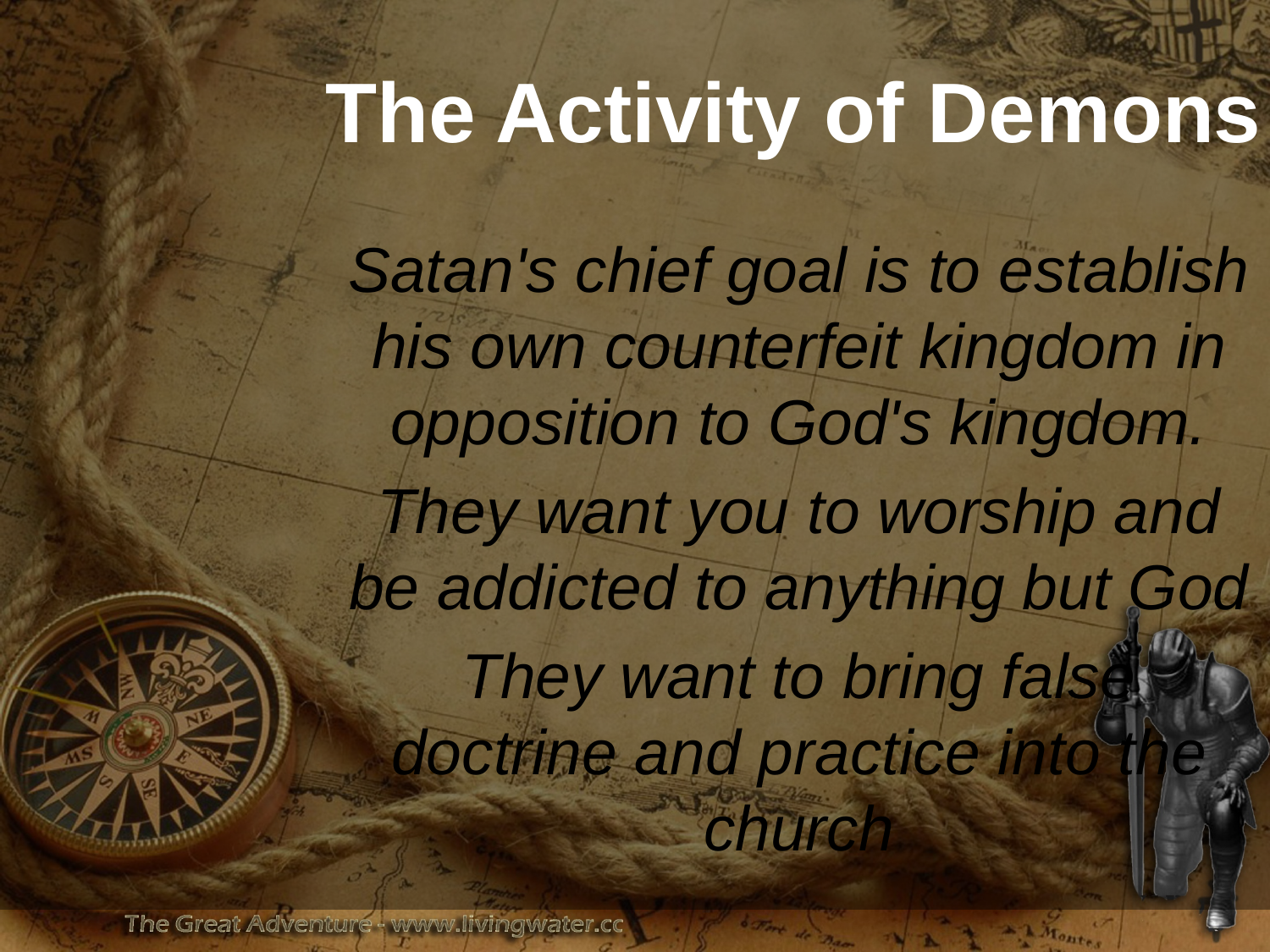

# The Activity of Demons
Satan's chief goal is to establish his own counterfeit kingdom in opposition to God's kingdom.
They want you to worship and be addicted to anything but God
They want to bring false doctrine and practice into the church